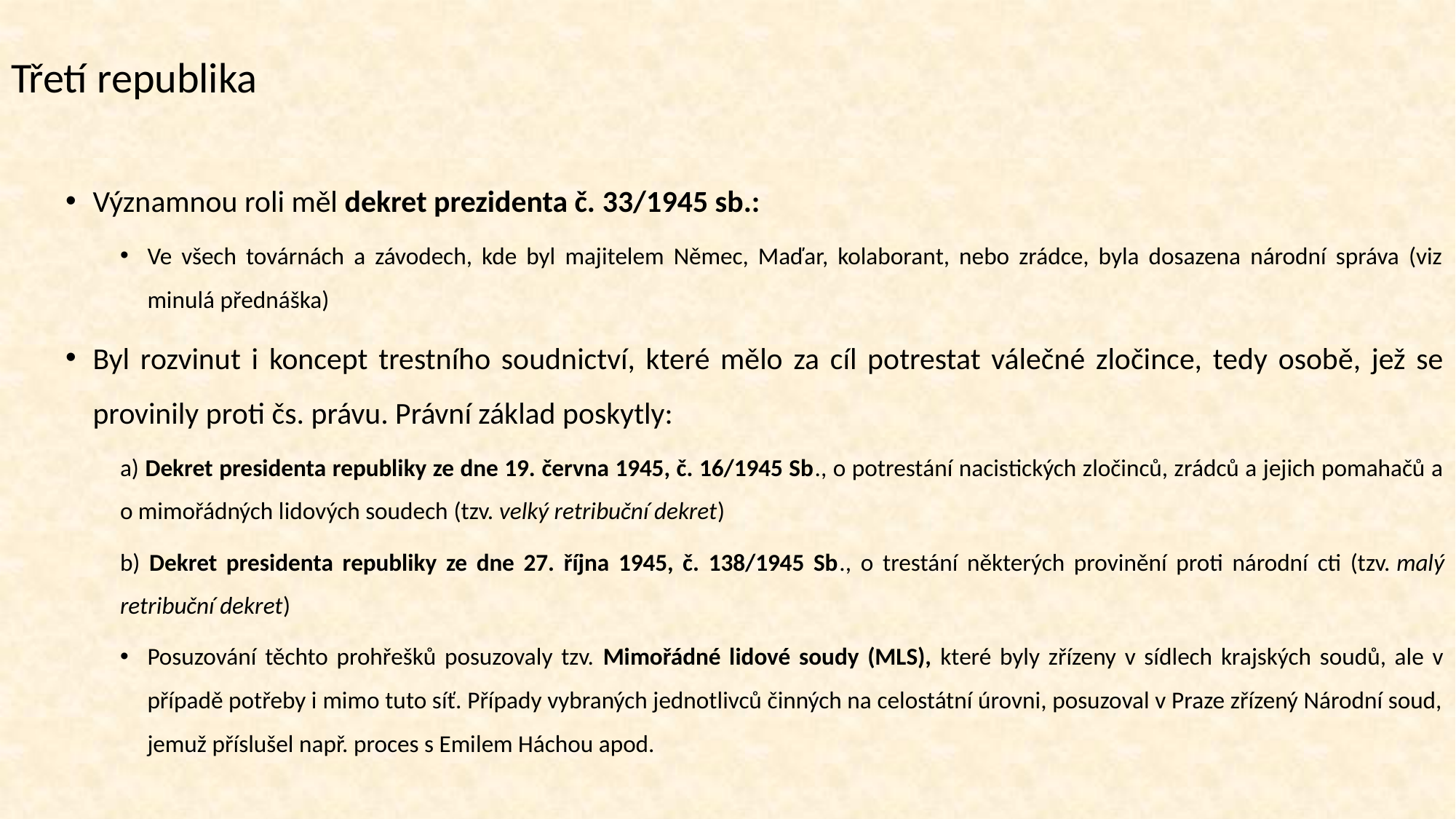

# Třetí republika
Významnou roli měl dekret prezidenta č. 33/1945 sb.:
Ve všech továrnách a závodech, kde byl majitelem Němec, Maďar, kolaborant, nebo zrádce, byla dosazena národní správa (viz minulá přednáška)
Byl rozvinut i koncept trestního soudnictví, které mělo za cíl potrestat válečné zločince, tedy osobě, jež se provinily proti čs. právu. Právní základ poskytly:
a) Dekret presidenta republiky ze dne 19. června 1945, č. 16/1945 Sb., o potrestání nacistických zločinců, zrádců a jejich pomahačů a o mimořádných lidových soudech (tzv. velký retribuční dekret)
b) Dekret presidenta republiky ze dne 27. října 1945, č. 138/1945 Sb., o trestání některých provinění proti národní cti (tzv. malý retribuční dekret)
Posuzování těchto prohřešků posuzovaly tzv. Mimořádné lidové soudy (MLS), které byly zřízeny v sídlech krajských soudů, ale v případě potřeby i mimo tuto síť. Případy vybraných jednotlivců činných na celostátní úrovni, posuzoval v Praze zřízený Národní soud, jemuž příslušel např. proces s Emilem Háchou apod.